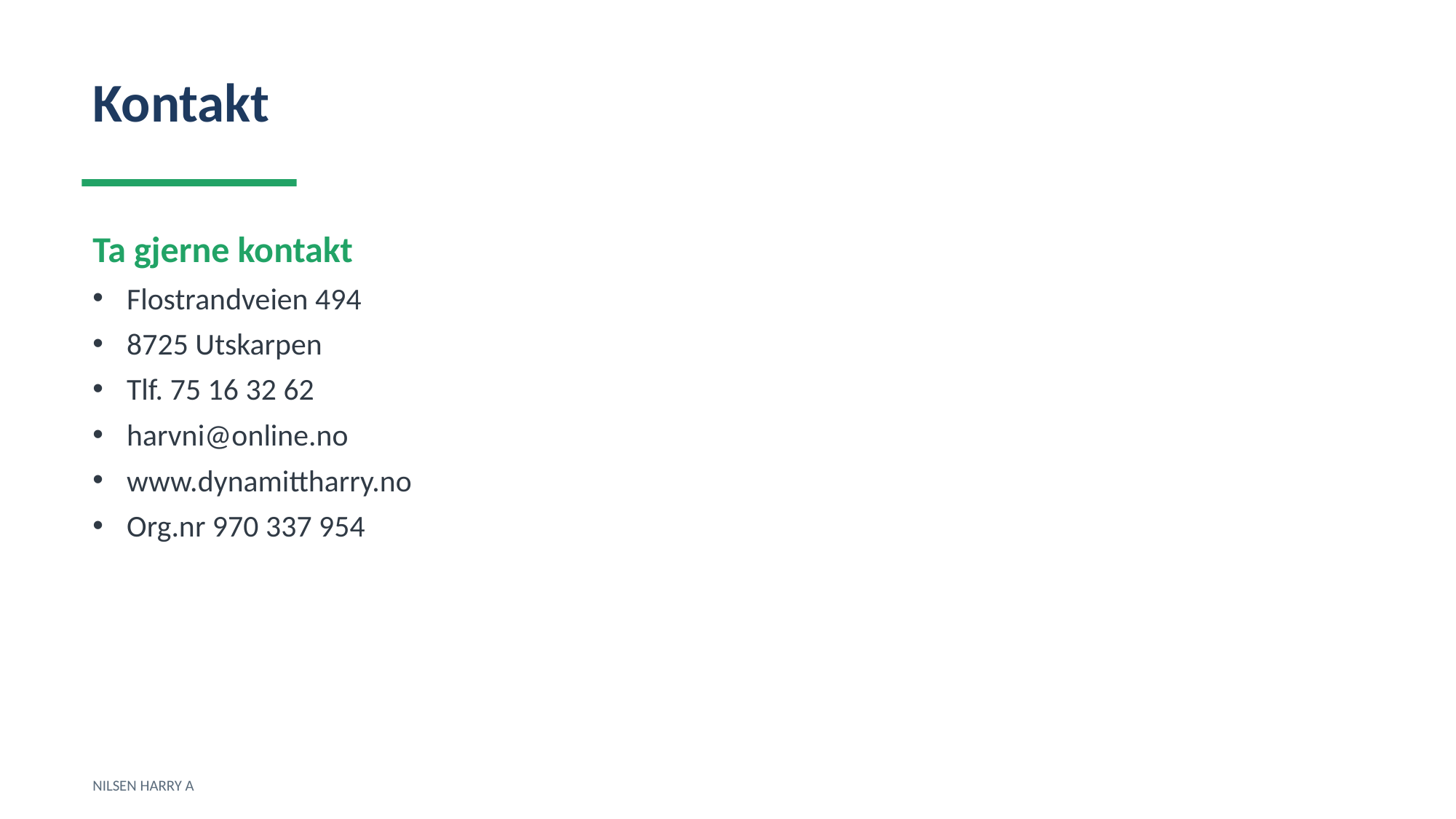

Kontakt

Ta gjerne kontakt
Flostrandveien 494
8725 Utskarpen
Tlf. 75 16 32 62
harvni@online.no
www.dynamittharry.no
Org.nr 970 337 954
NILSEN HARRY A